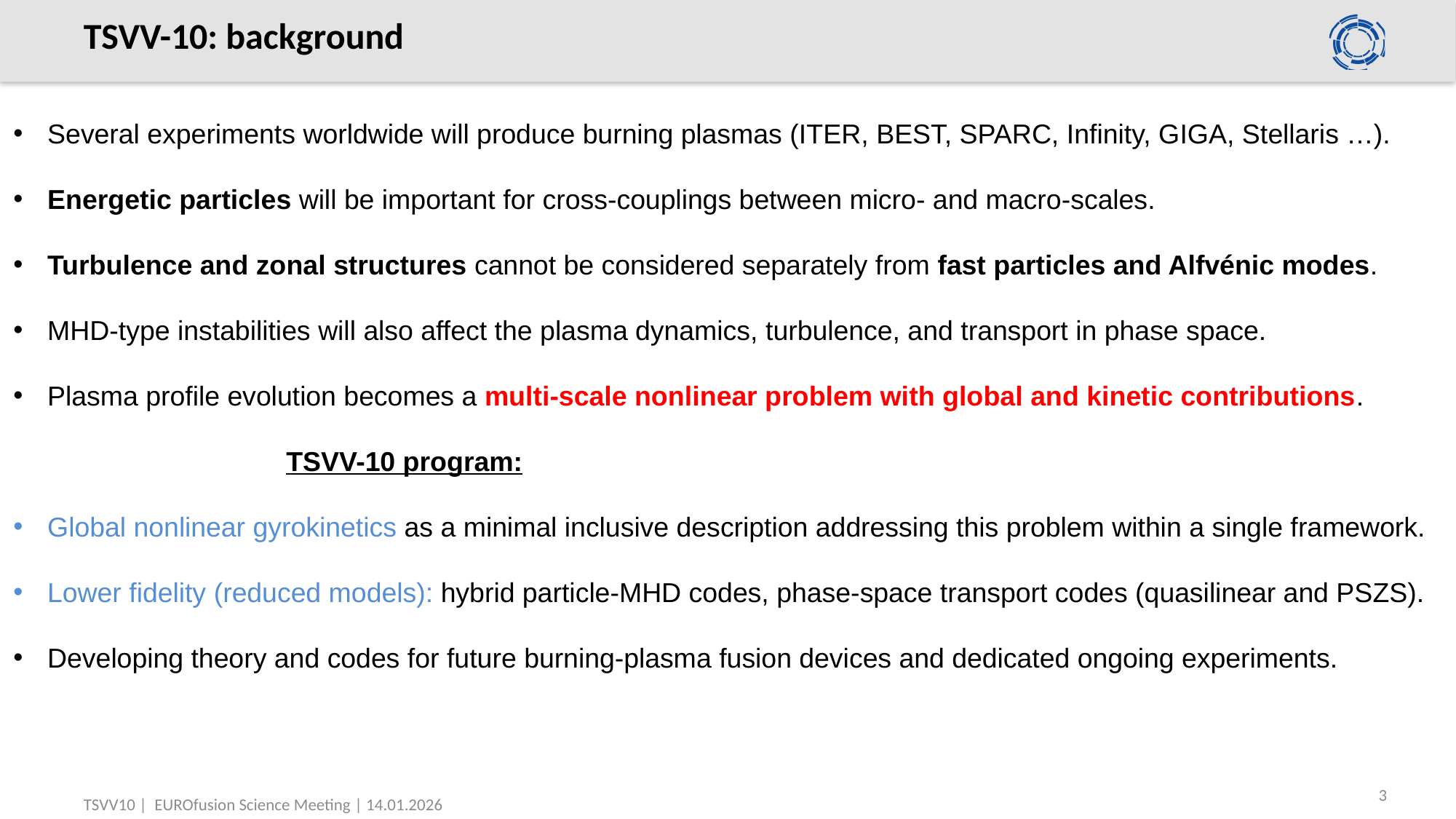

# TSVV-10: background
Several experiments worldwide will produce burning plasmas (ITER, BEST, SPARC, Infinity, GIGA, Stellaris …).

Energetic particles will be important for cross-couplings between micro- and macro-scales.

Turbulence and zonal structures cannot be considered separately from fast particles and Alfvénic modes.

MHD-type instabilities will also affect the plasma dynamics, turbulence, and transport in phase space.

Plasma profile evolution becomes a multi-scale nonlinear problem with global and kinetic contributions.

TSVV-10 program:

Global nonlinear gyrokinetics as a minimal inclusive description addressing this problem within a single framework.

Lower fidelity (reduced models): hybrid particle-MHD codes, phase-space transport codes (quasilinear and PSZS).

Developing theory and codes for future burning-plasma fusion devices and dedicated ongoing experiments.

3
TSVV10 |  EUROfusion Science Meeting | 14.01.2026